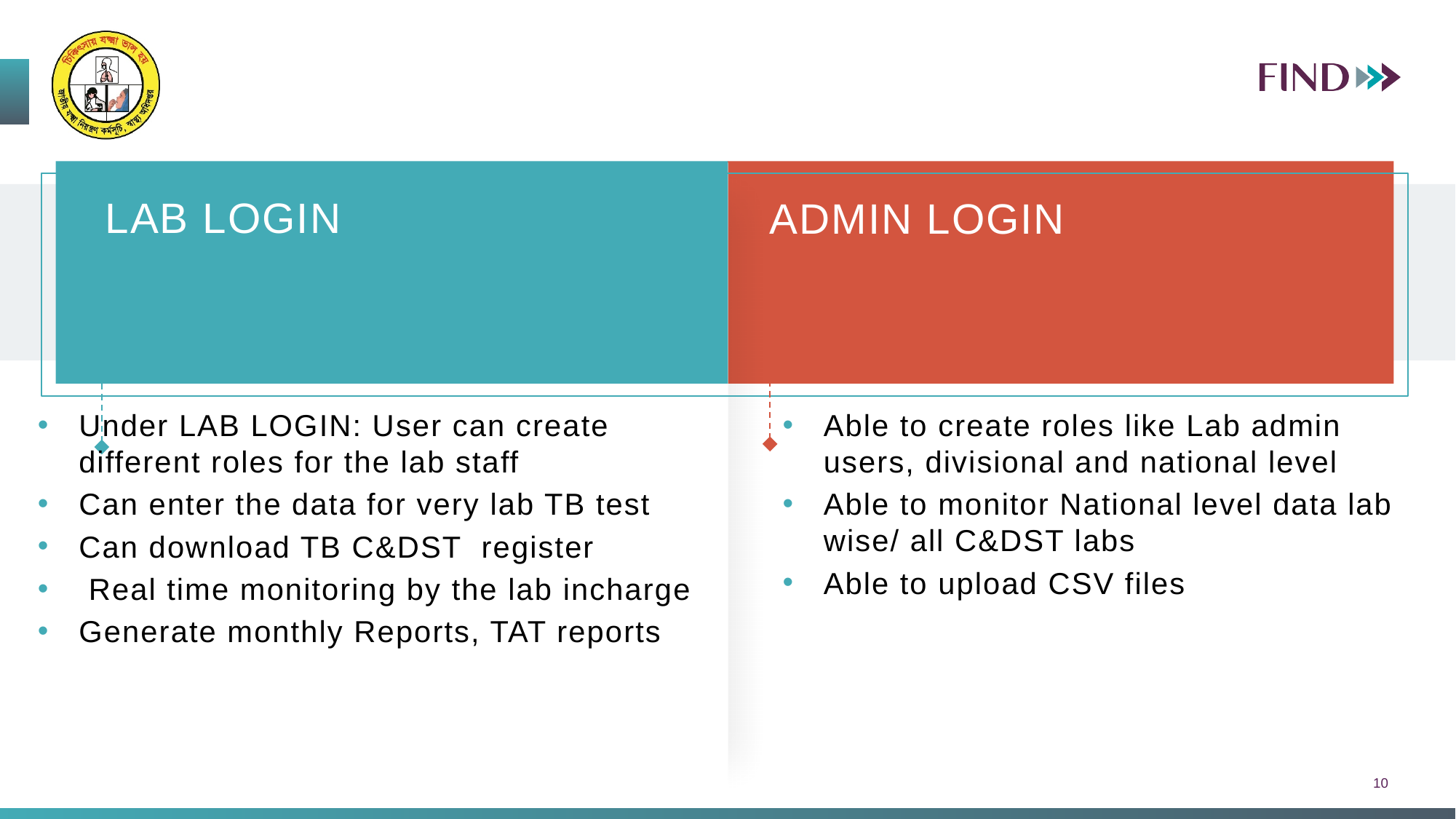

LAB LOGIN
ADMIN LOGIN

Under LAB LOGIN: User can create different roles for the lab staff
Can enter the data for very lab TB test
Can download TB C&DST  register
 Real time monitoring by the lab incharge
Generate monthly Reports, TAT reports
Able to create roles like Lab admin users, divisional and national level
Able to monitor National level data lab wise/ all C&DST labs
Able to upload CSV files